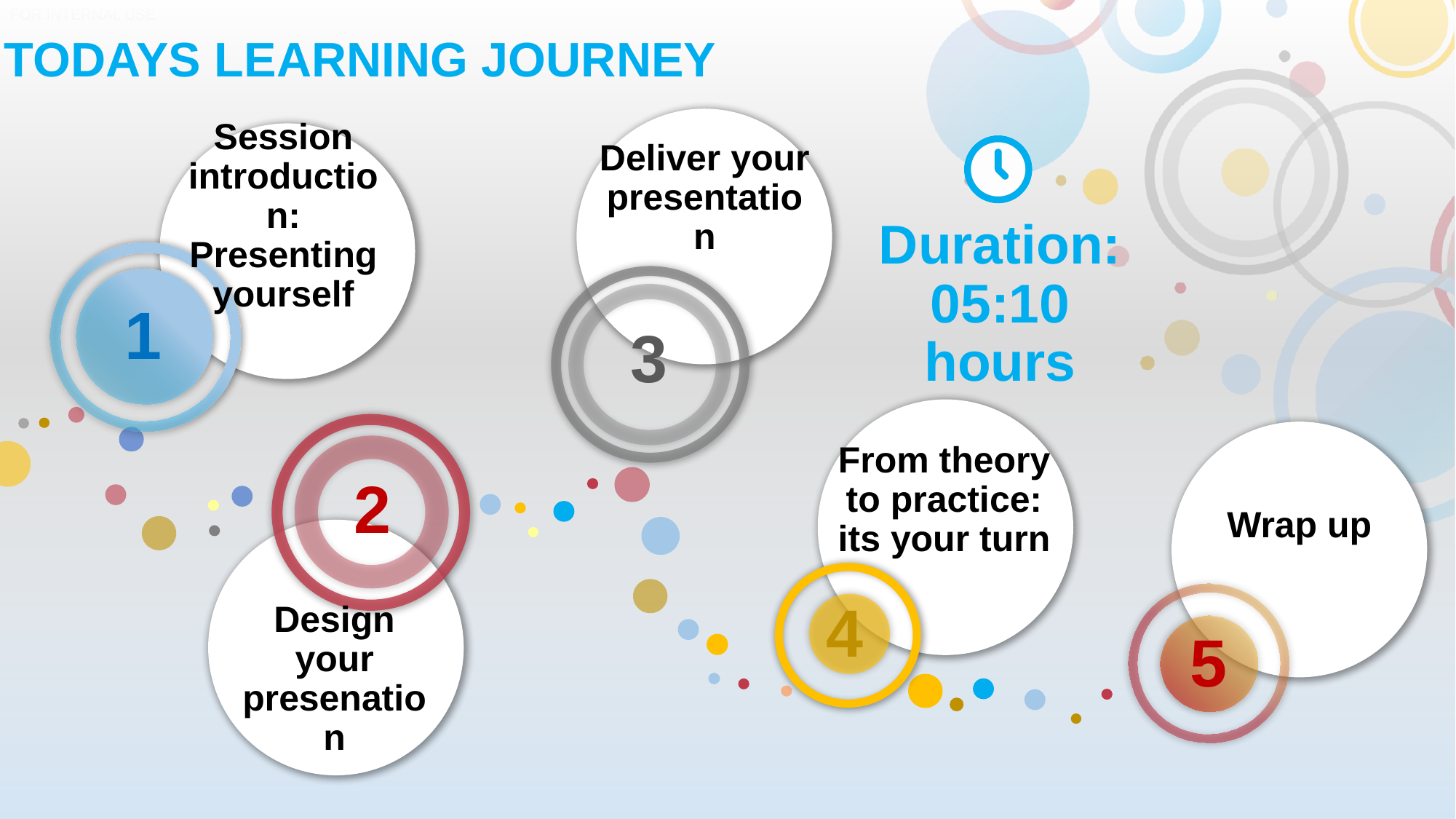

Session introduction:
Presenting yourself
Deliver your presentation
Duration:
05:10 hours
1
3
2
From theory to practice: its your turn
Wrap up
4
5
Design your presenation